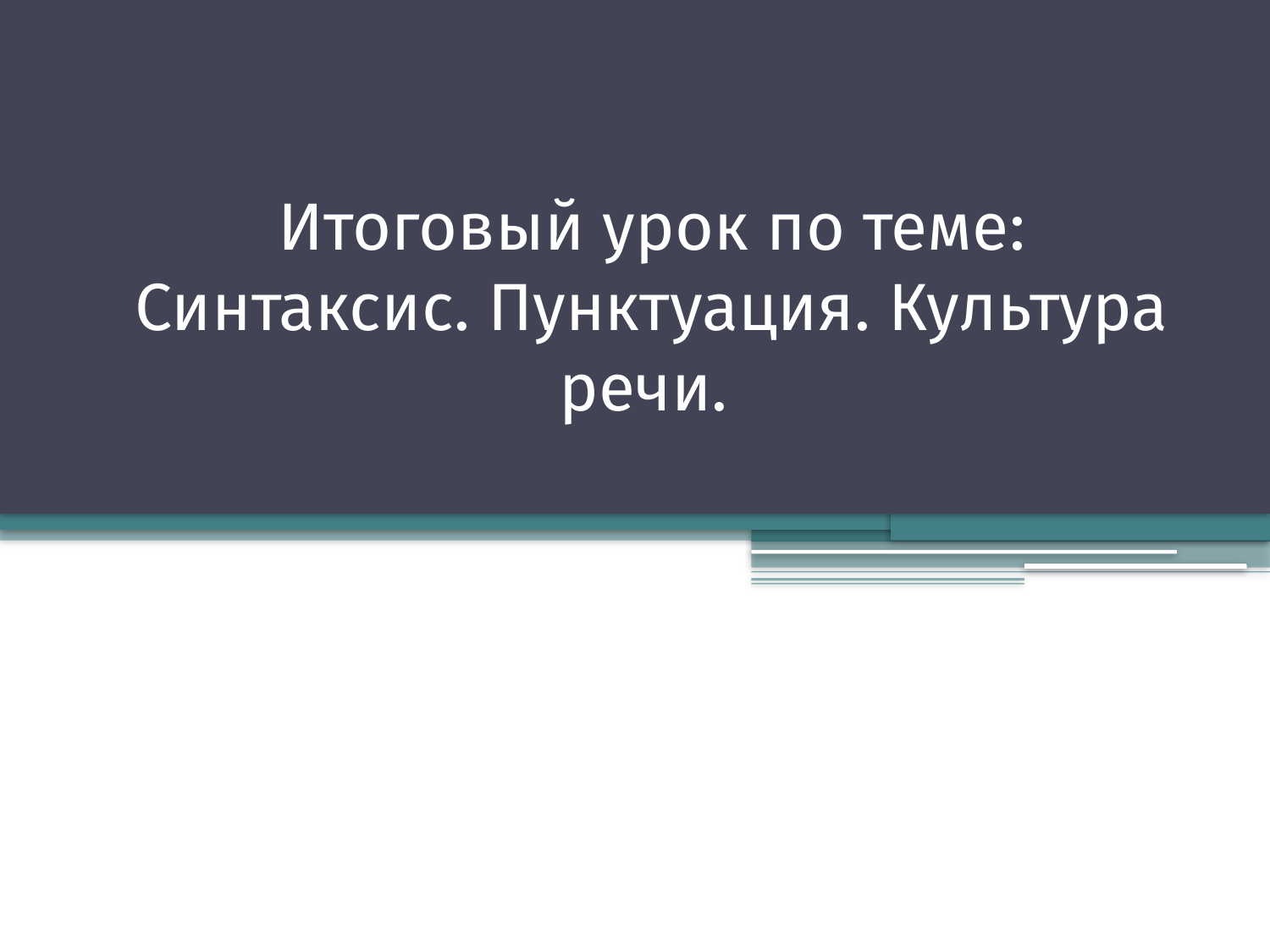

# Итоговый урок по теме: Синтаксис. Пунктуация. Культура речи.